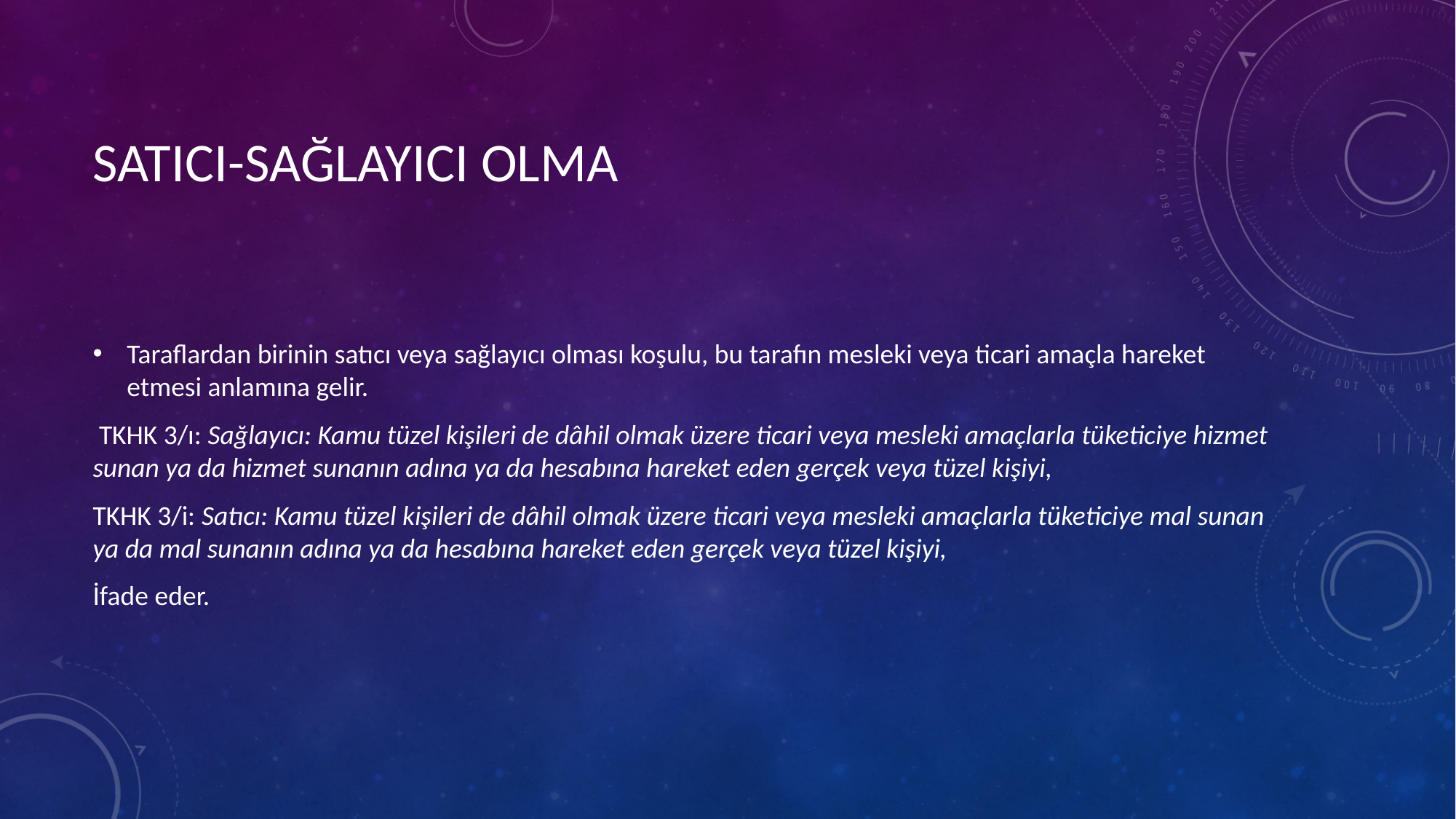

# Satıcı-sağlayıcı olma
Taraflardan birinin satıcı veya sağlayıcı olması koşulu, bu tarafın mesleki veya ticari amaçla hareket etmesi anlamına gelir.
 TKHK 3/ı: Sağlayıcı: Kamu tüzel kişileri de dâhil olmak üzere ticari veya mesleki amaçlarla tüketiciye hizmet sunan ya da hizmet sunanın adına ya da hesabına hareket eden gerçek veya tüzel kişiyi,
TKHK 3/i: Satıcı: Kamu tüzel kişileri de dâhil olmak üzere ticari veya mesleki amaçlarla tüketiciye mal sunan ya da mal sunanın adına ya da hesabına hareket eden gerçek veya tüzel kişiyi,
İfade eder.